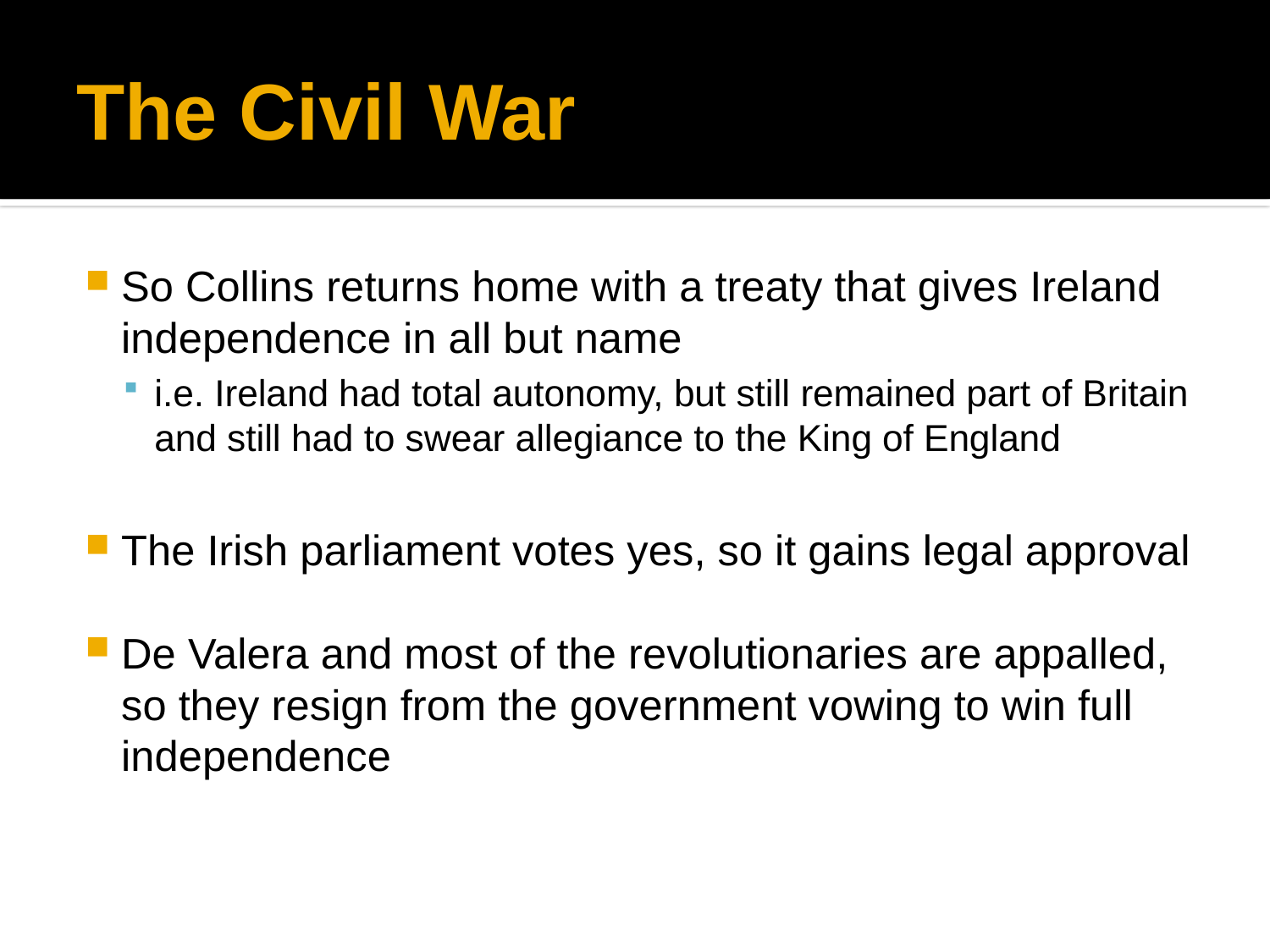

# The Civil War
So Collins returns home with a treaty that gives Ireland independence in all but name
i.e. Ireland had total autonomy, but still remained part of Britain and still had to swear allegiance to the King of England

The Irish parliament votes yes, so it gains legal approval

De Valera and most of the revolutionaries are appalled, so they resign from the government vowing to win full independence